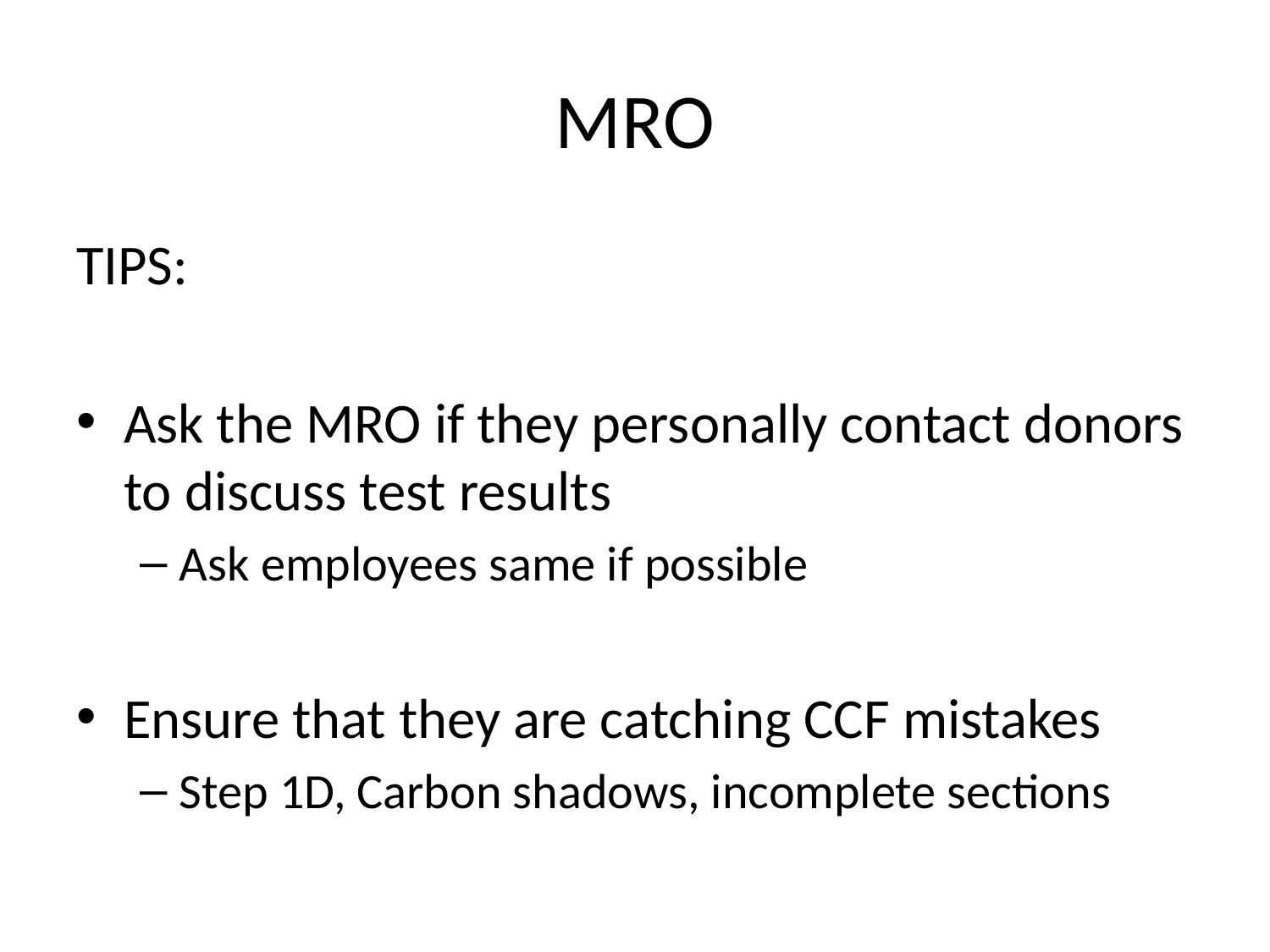

# MRO
TIPS:

Ask the MRO if they personally contact donors to discuss test results
Ask employees same if possible

Ensure that they are catching CCF mistakes
Step 1D, Carbon shadows, incomplete sections